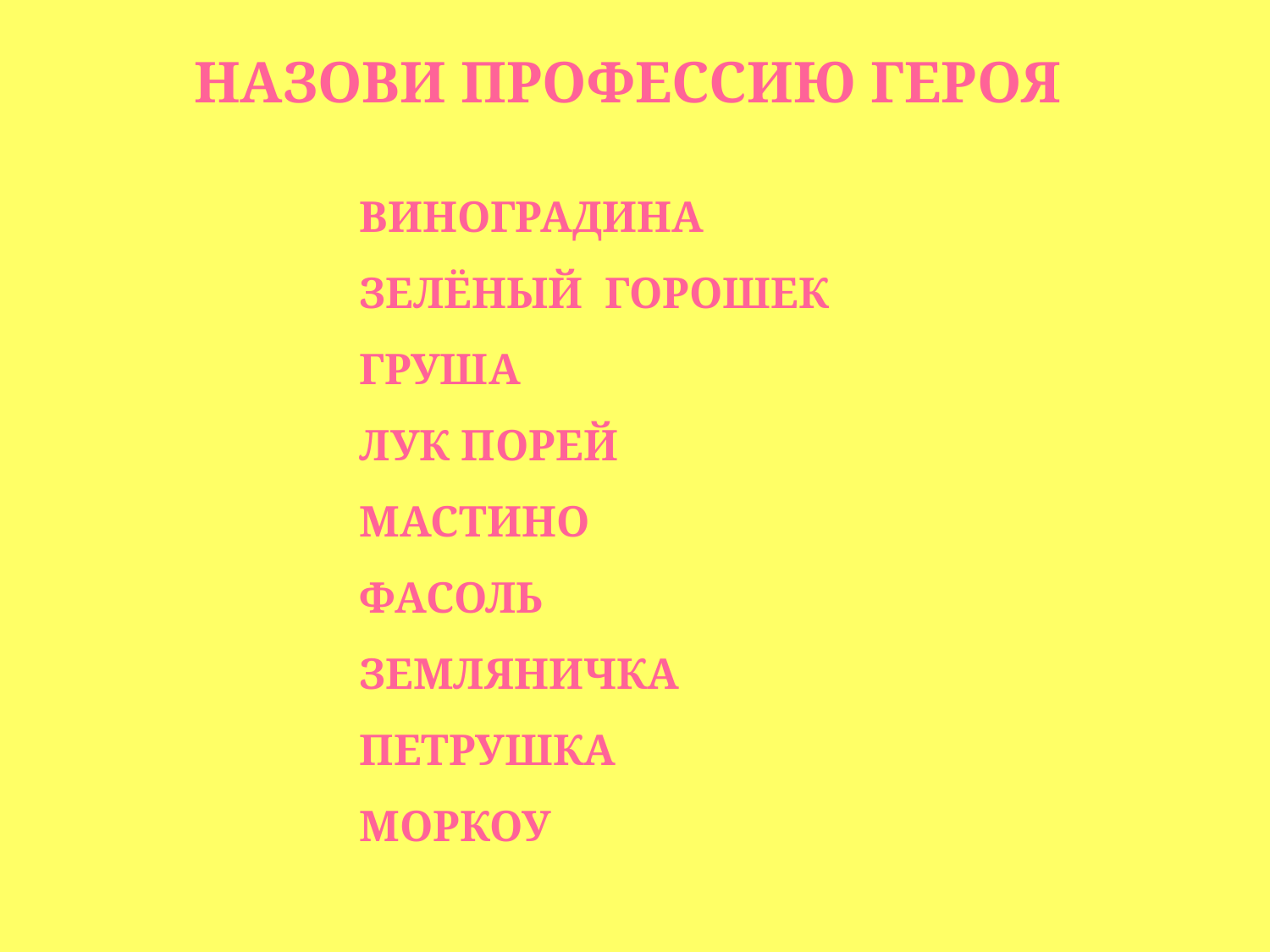

Назови профессию героя
Виноградина
Зелёный  Горошек
Груша
Лук Порей
Мастино
Фасоль
Земляничка
Петрушка
Моркоу